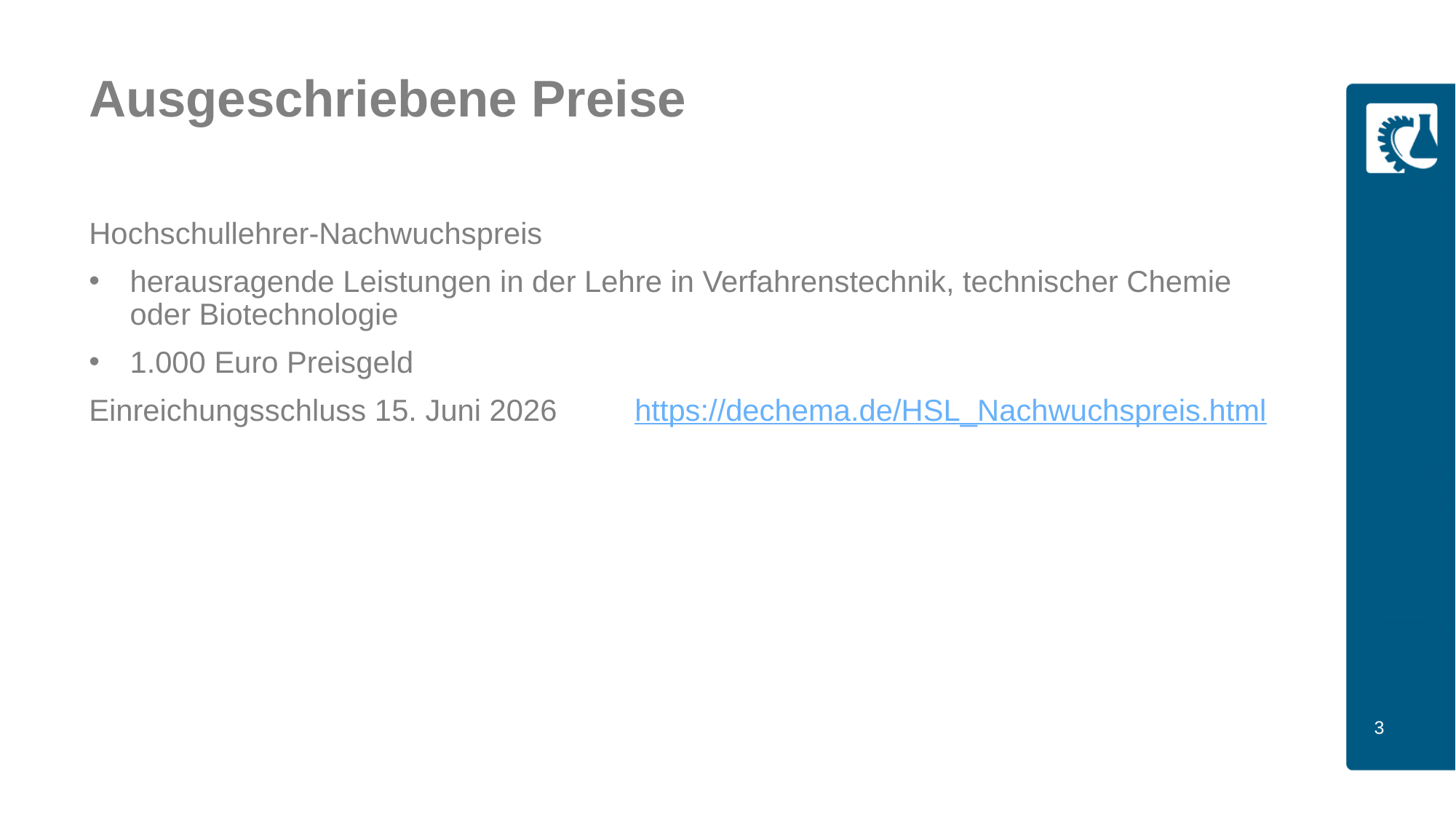

# Ausgeschriebene Preise
Hochschullehrer-Nachwuchspreis
herausragende Leistungen in der Lehre in Verfahrenstechnik, technischer Chemie oder Biotechnologie
1.000 Euro Preisgeld
Einreichungsschluss 15. Juni 2026	https://dechema.de/HSL_Nachwuchspreis.html